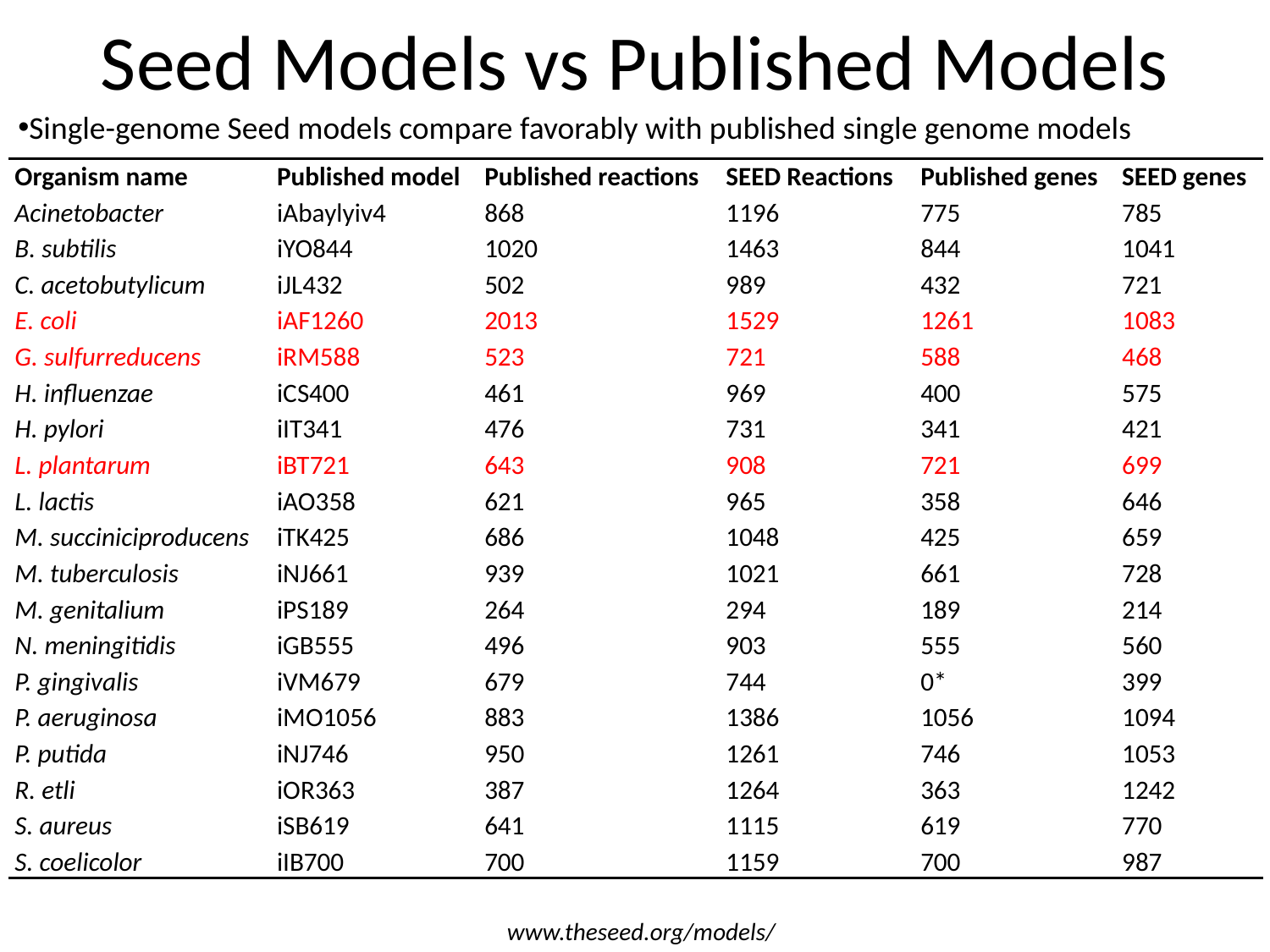

# Seed Models vs Published Models
Single-genome Seed models compare favorably with published single genome models
| Organism name | Published model | Published reactions | SEED Reactions | Published genes | SEED genes |
| --- | --- | --- | --- | --- | --- |
| Acinetobacter | iAbaylyiv4 | 868 | 1196 | 775 | 785 |
| B. subtilis | iYO844 | 1020 | 1463 | 844 | 1041 |
| C. acetobutylicum | iJL432 | 502 | 989 | 432 | 721 |
| E. coli | iAF1260 | 2013 | 1529 | 1261 | 1083 |
| G. sulfurreducens | iRM588 | 523 | 721 | 588 | 468 |
| H. influenzae | iCS400 | 461 | 969 | 400 | 575 |
| H. pylori | iIT341 | 476 | 731 | 341 | 421 |
| L. plantarum | iBT721 | 643 | 908 | 721 | 699 |
| L. lactis | iAO358 | 621 | 965 | 358 | 646 |
| M. succiniciproducens | iTK425 | 686 | 1048 | 425 | 659 |
| M. tuberculosis | iNJ661 | 939 | 1021 | 661 | 728 |
| M. genitalium | iPS189 | 264 | 294 | 189 | 214 |
| N. meningitidis | iGB555 | 496 | 903 | 555 | 560 |
| P. gingivalis | iVM679 | 679 | 744 | 0\* | 399 |
| P. aeruginosa | iMO1056 | 883 | 1386 | 1056 | 1094 |
| P. putida | iNJ746 | 950 | 1261 | 746 | 1053 |
| R. etli | iOR363 | 387 | 1264 | 363 | 1242 |
| S. aureus | iSB619 | 641 | 1115 | 619 | 770 |
| S. coelicolor | iIB700 | 700 | 1159 | 700 | 987 |
www.theseed.org/models/